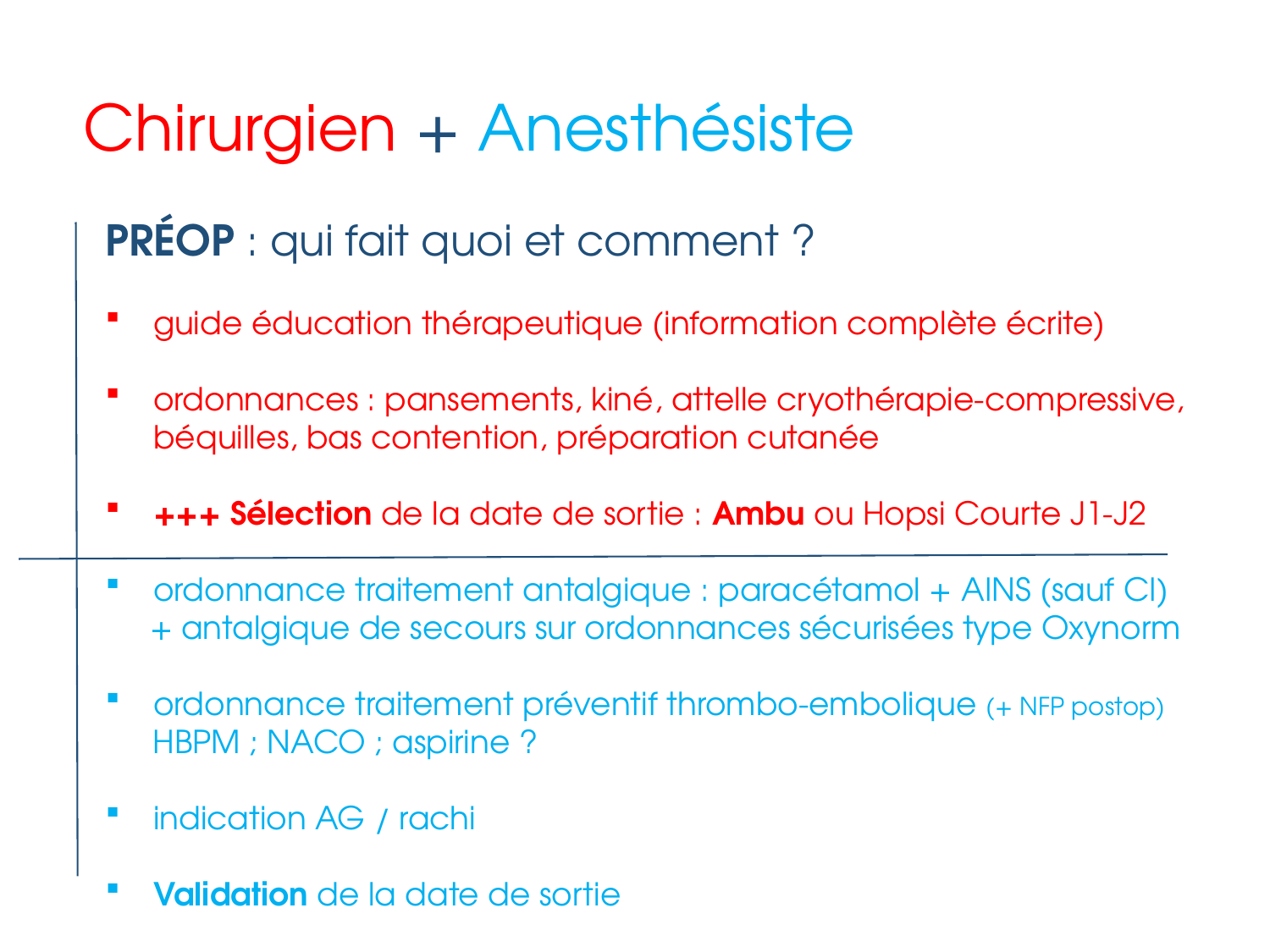

Chirurgien + Anesthésiste
PRÉOP : qui fait quoi et comment ?

guide éducation thérapeutique (information complète écrite)

ordonnances : pansements, kiné, attelle cryothérapie-compressive, béquilles, bas contention, préparation cutanée

+++ Sélection de la date de sortie : Ambu ou Hopsi Courte J1-J2

ordonnance traitement antalgique : paracétamol + AINS (sauf CI)
     + antalgique de secours sur ordonnances sécurisées type Oxynorm

ordonnance traitement préventif thrombo-embolique (+ NFP postop)
       HBPM ; NACO ; aspirine ?

indication AG / rachi

Validation de la date de sortie